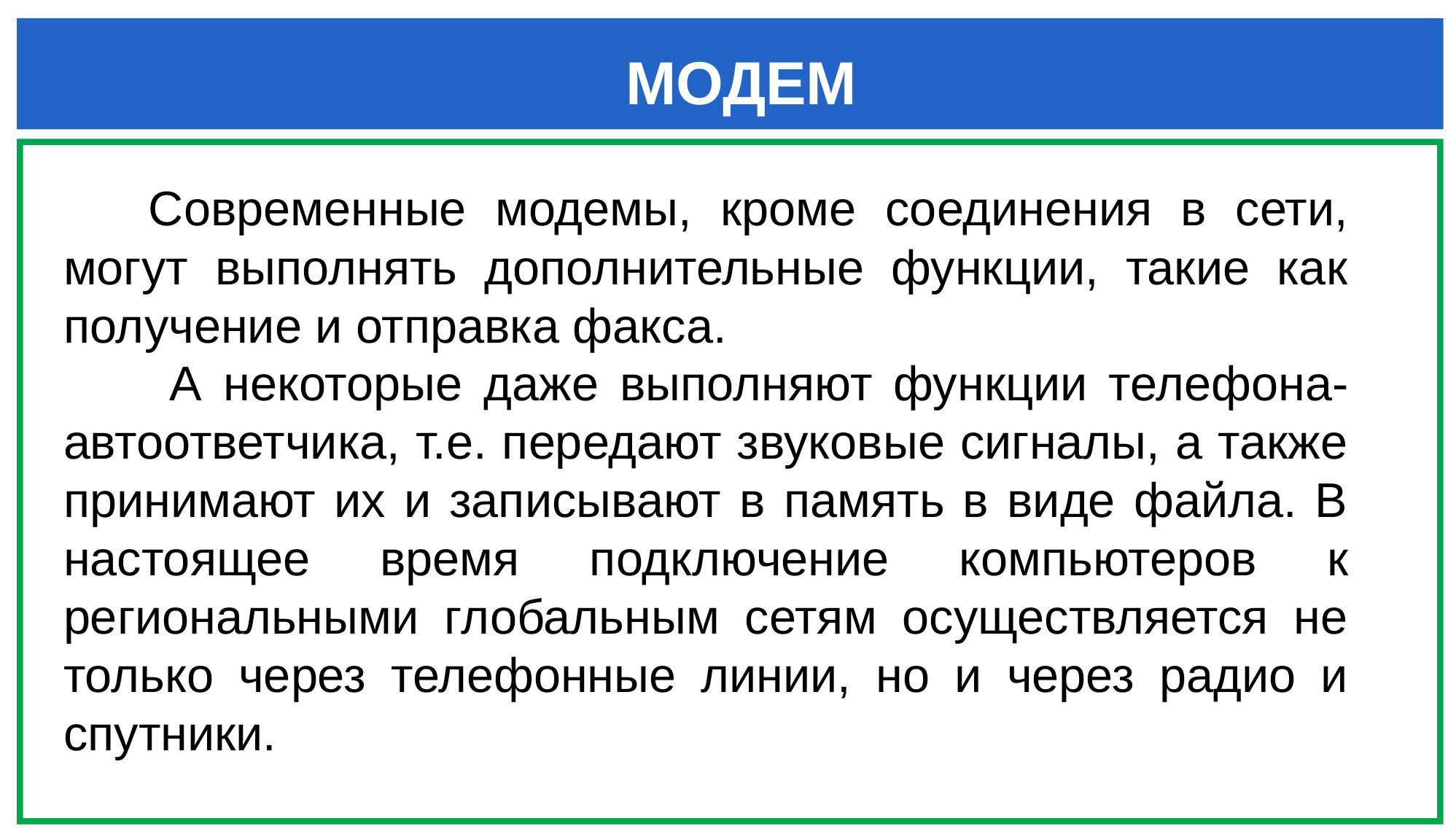

МОДЕМ
Современные модемы, кроме соединения в сети, могут выполнять дополнительные функции, такие как получение и отправка факса.
 А некоторые даже выполняют функции телефона-автоответчика, т.е. передают звуковые сигналы, а также принимают их и записывают в память в виде файла. В настоящее время подключение компьютеров к региональными глобальным сетям осуществляется не только через телефонные линии, но и через радио и спутники.